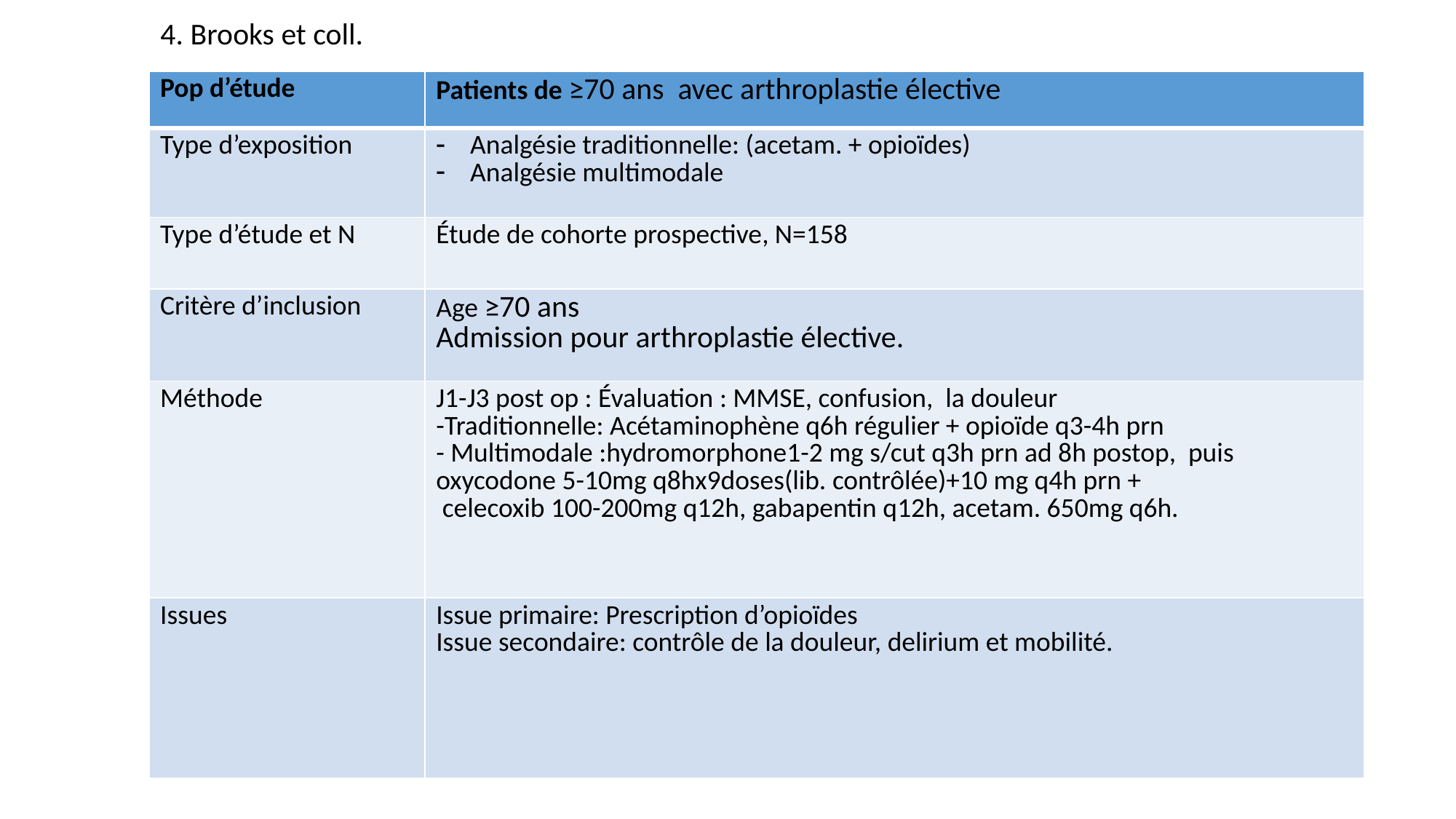

# 4. Brooks et coll.
| Pop d’étude | Patients de ≥70 ans avec arthroplastie élective |
| --- | --- |
| Type d’exposition | Analgésie traditionnelle: (acetam. + opioïdes) Analgésie multimodale |
| Type d’étude et N | Étude de cohorte prospective, N=158 |
| Critère d’inclusion | Age ≥70 ans Admission pour arthroplastie élective. |
| Méthode | J1-J3 post op : Évaluation : MMSE, confusion, la douleur -Traditionnelle: Acétaminophène q6h régulier + opioïde q3-4h prn - Multimodale :hydromorphone1-2 mg s/cut q3h prn ad 8h postop, puis oxycodone 5-10mg q8hx9doses(lib. contrôlée)+10 mg q4h prn + celecoxib 100-200mg q12h, gabapentin q12h, acetam. 650mg q6h. |
| Issues | Issue primaire: Prescription d’opioïdes Issue secondaire: contrôle de la douleur, delirium et mobilité. |